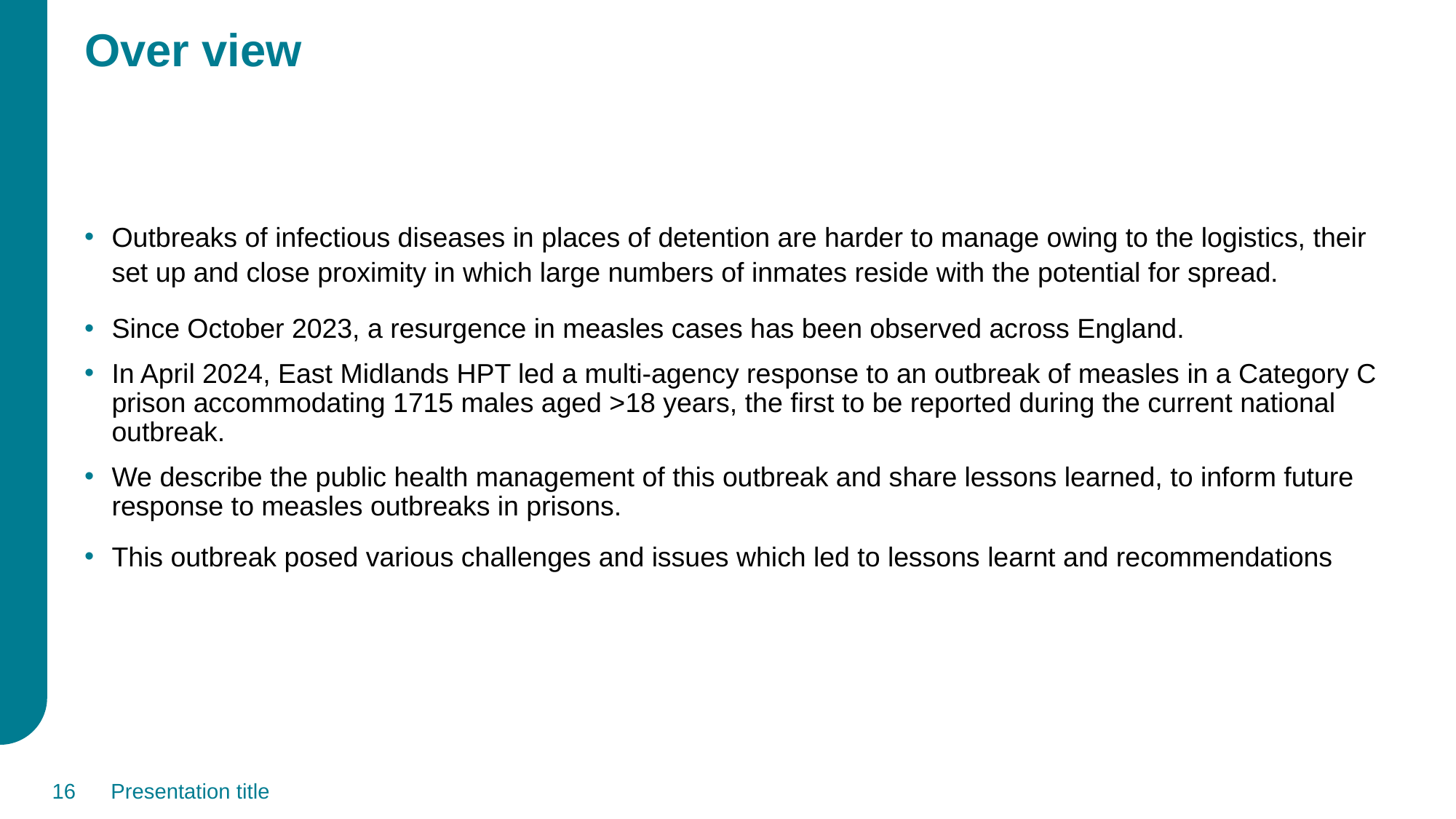

# Over view
Outbreaks of infectious diseases in places of detention are harder to manage owing to the logistics, their set up and close proximity in which large numbers of inmates reside with the potential for spread.
Since October 2023, a resurgence in measles cases has been observed across England.
In April 2024, East Midlands HPT led a multi-agency response to an outbreak of measles in a Category C prison accommodating 1715 males aged >18 years, the first to be reported during the current national outbreak.
We describe the public health management of this outbreak and share lessons learned, to inform future response to measles outbreaks in prisons.
This outbreak posed various challenges and issues which led to lessons learnt and recommendations

16
Presentation title